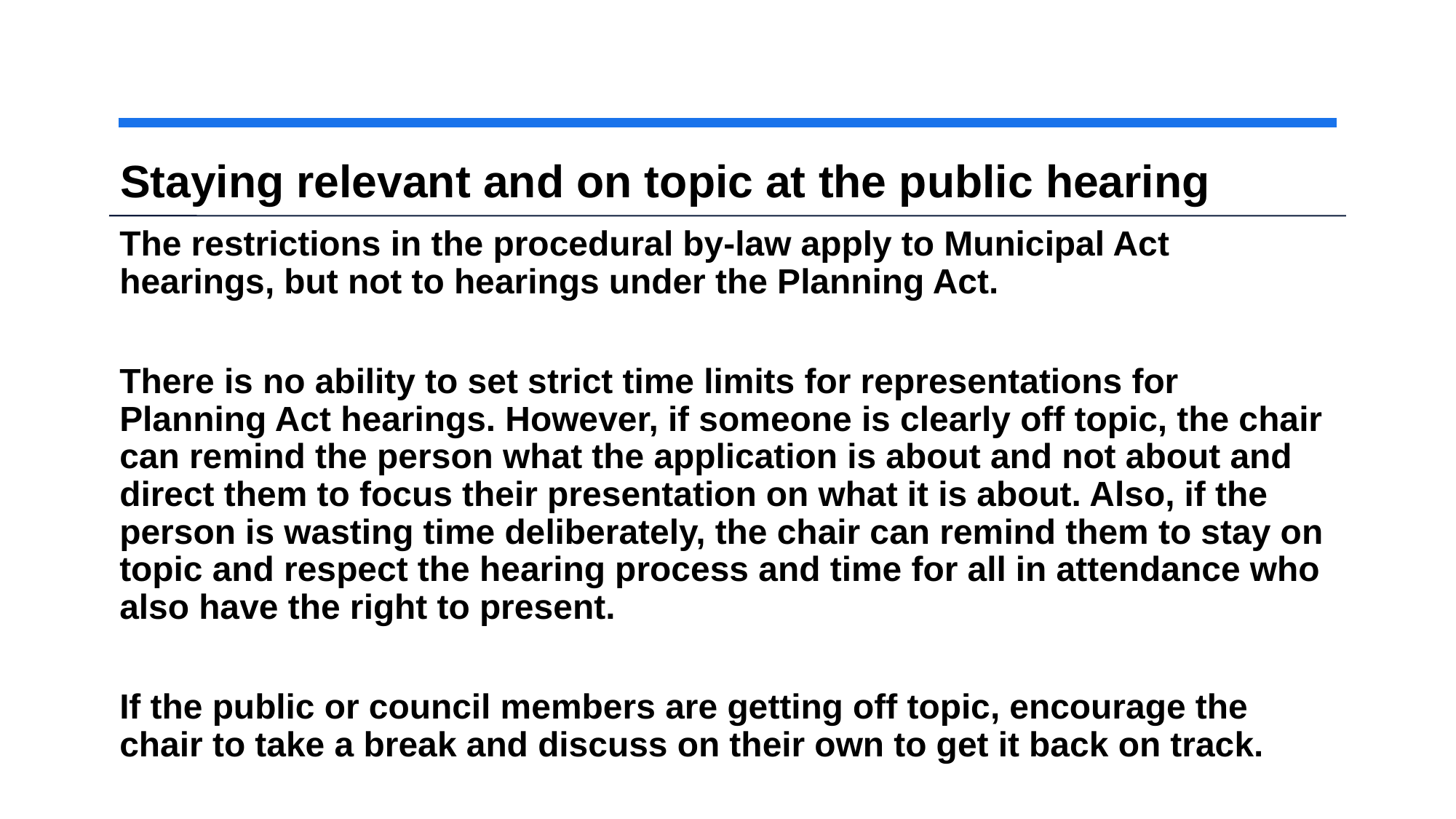

# Staying relevant and on topic at the public hearing
The restrictions in the procedural by-law apply to Municipal Act hearings, but not to hearings under the Planning Act.

There is no ability to set strict time limits for representations for Planning Act hearings. However, if someone is clearly off topic, the chair can remind the person what the application is about and not about and direct them to focus their presentation on what it is about. Also, if the person is wasting time deliberately, the chair can remind them to stay on topic and respect the hearing process and time for all in attendance who also have the right to present.

If the public or council members are getting off topic, encourage the chair to take a break and discuss on their own to get it back on track.